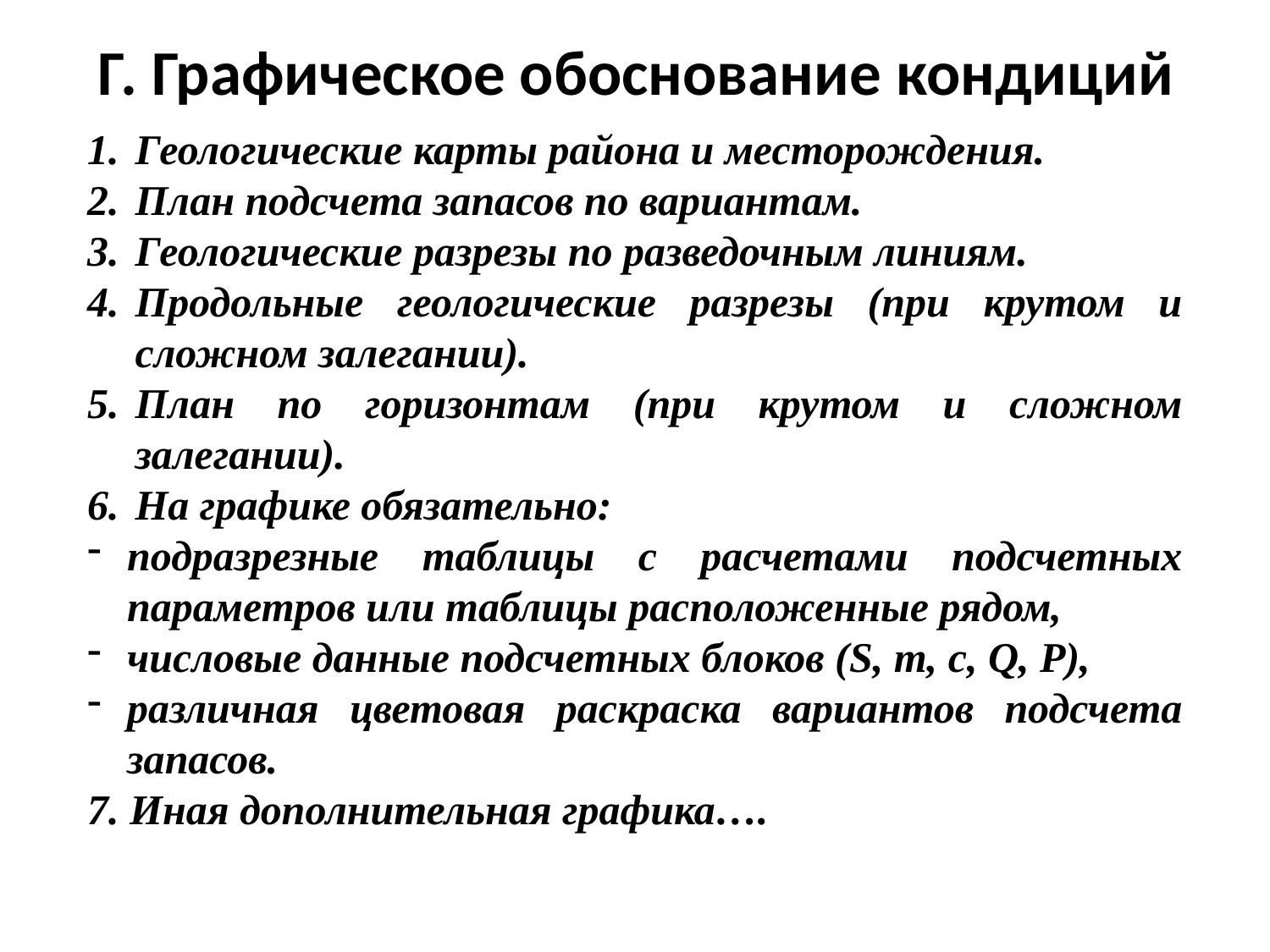

# Г. Графическое обоснование кондиций
Геологические карты района и месторождения.
План подсчета запасов по вариантам.
Геологические разрезы по разведочным линиям.
Продольные геологические разрезы (при крутом и сложном залегании).
План по горизонтам (при крутом и сложном залегании).
На графике обязательно:
подразрезные таблицы с расчетами подсчетных параметров или таблицы расположенные рядом,
числовые данные подсчетных блоков (S, m, c, Q, P),
различная цветовая раскраска вариантов подсчета запасов.
7. Иная дополнительная графика….